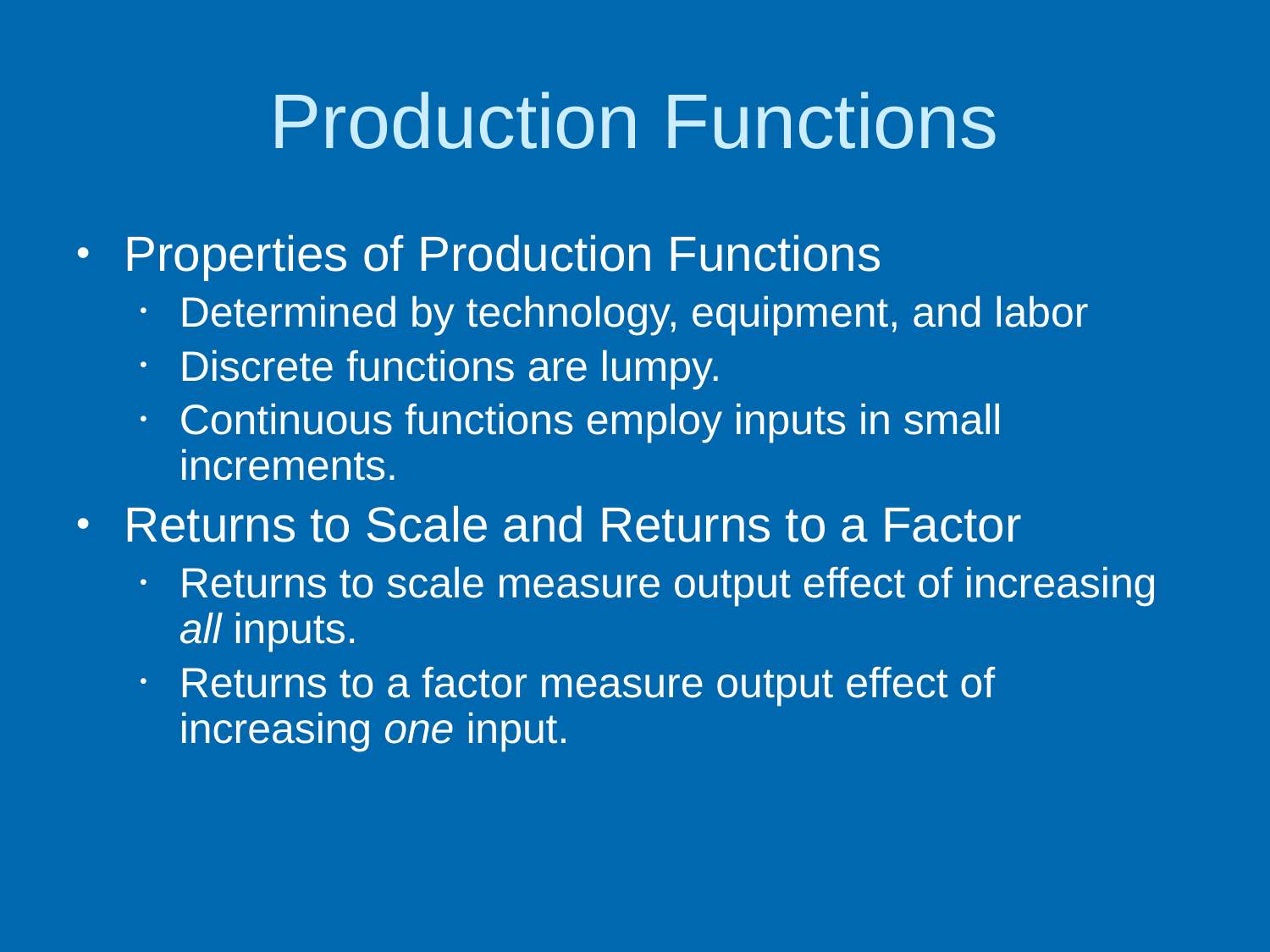

# Production Functions
Properties of Production Functions
Determined by technology, equipment, and labor
Discrete functions are lumpy.
Continuous functions employ inputs in small increments.
Returns to Scale and Returns to a Factor
Returns to scale measure output effect of increasing all inputs.
Returns to a factor measure output effect of increasing one input.